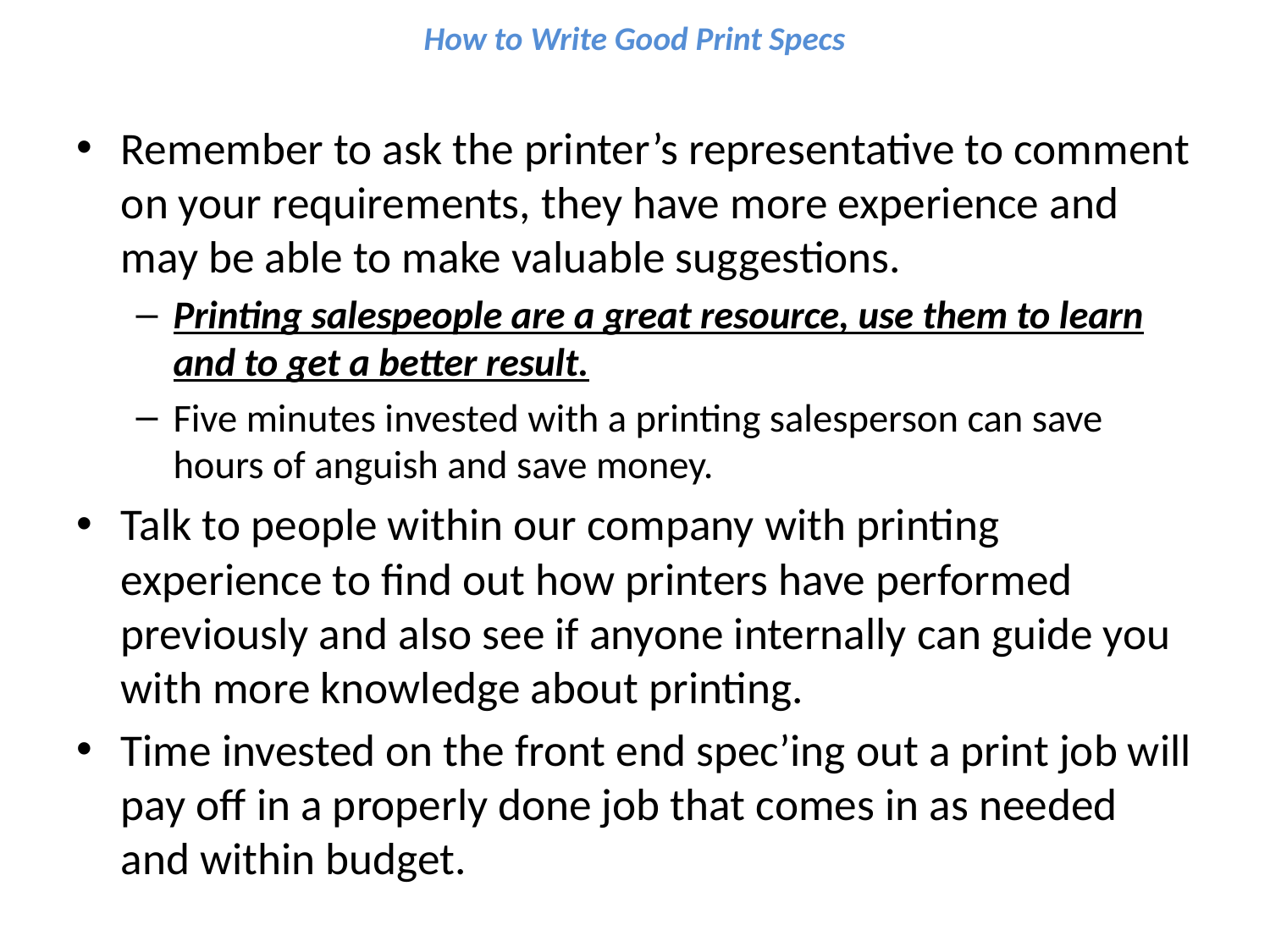

# How to Write Good Print Specs

Remember to ask the printer’s representative to comment on your requirements, they have more experience and may be able to make valuable suggestions.
Printing salespeople are a great resource, use them to learn and to get a better result.
Five minutes invested with a printing salesperson can save hours of anguish and save money.
Talk to people within our company with printing experience to find out how printers have performed previously and also see if anyone internally can guide you with more knowledge about printing.
Time invested on the front end spec’ing out a print job will pay off in a properly done job that comes in as needed and within budget.